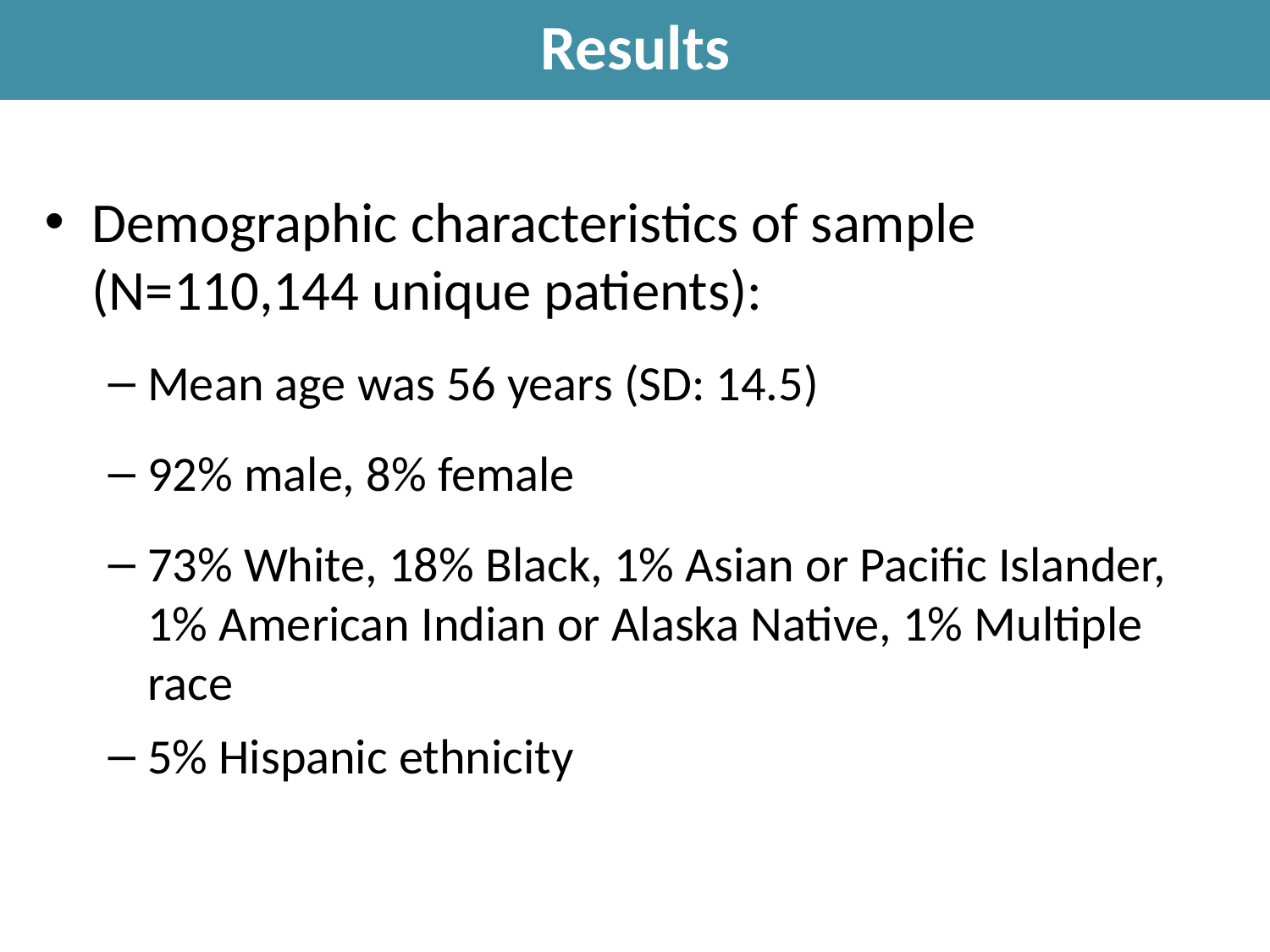

Results

Demographic characteristics of sample (N=110,144 unique patients):

Mean age was 56 years (SD: 14.5)

92% male, 8% female

73% White, 18% Black, 1% Asian or Pacific Islander, 1% American Indian or Alaska Native, 1% Multiple race

5% Hispanic ethnicity